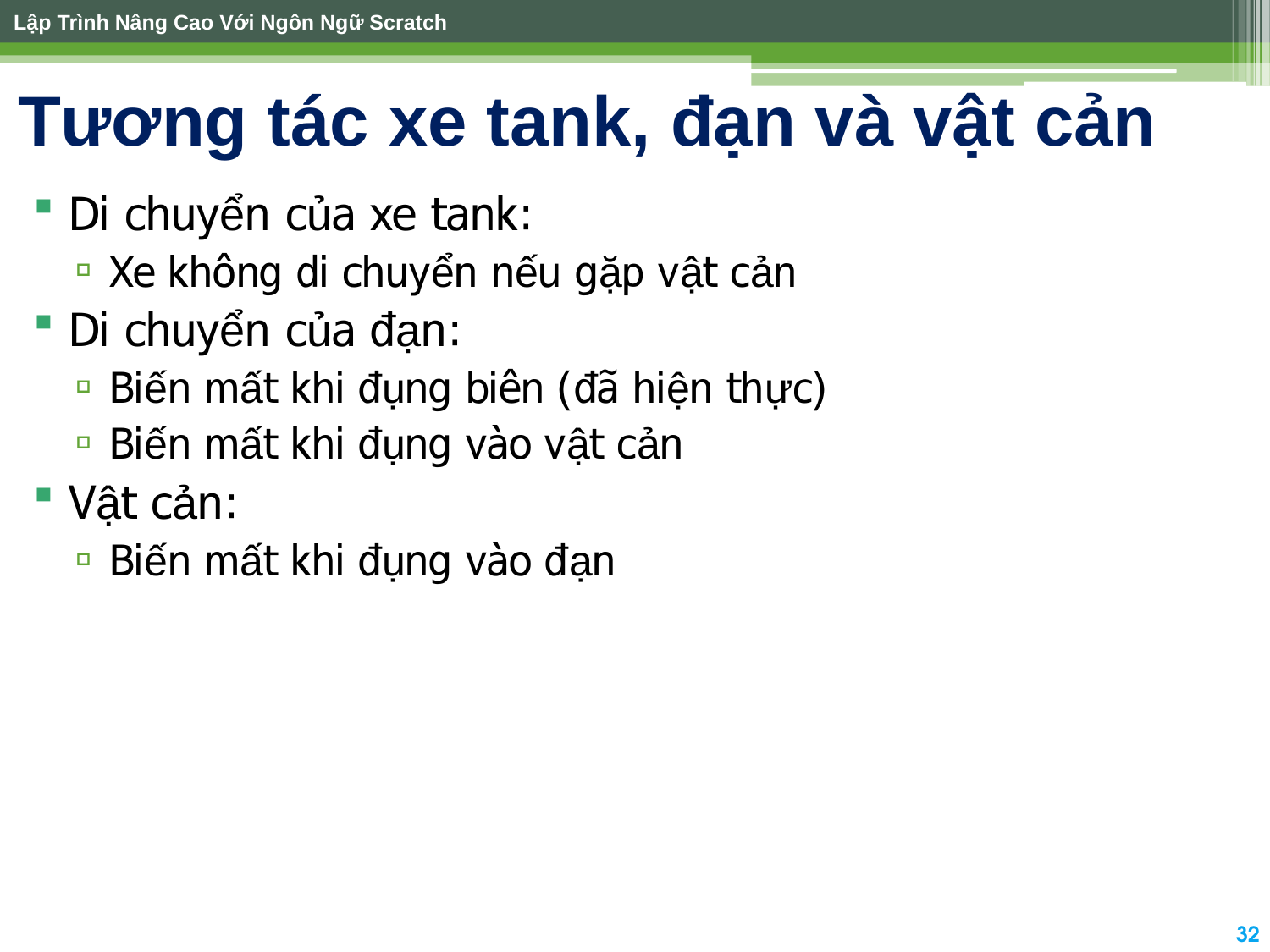

# Tương tác xe tank, đạn và vật cản
Di chuyển của xe tank:
Xe không di chuyển nếu gặp vật cản
Di chuyển của đạn:
Biến mất khi đụng biên (đã hiện thực)
Biến mất khi đụng vào vật cản
Vật cản:
Biến mất khi đụng vào đạn